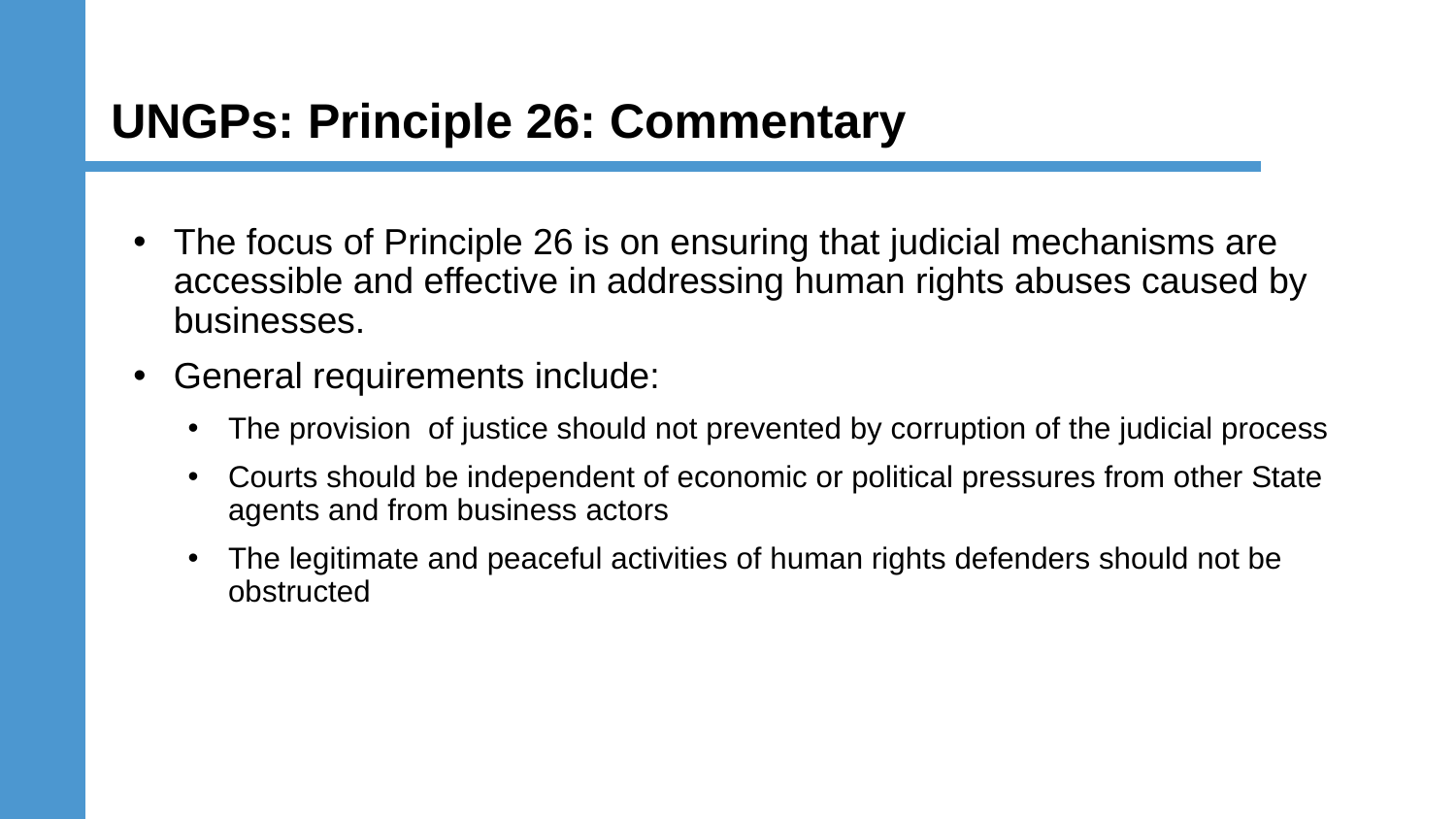

# UNGPs: Principle 26: Commentary

The focus of Principle 26 is on ensuring that judicial mechanisms are accessible and effective in addressing human rights abuses caused by businesses.
General requirements include:
The provision  of justice should not prevented by corruption of the judicial process
Courts should be independent of economic or political pressures from other State agents and from business actors
The legitimate and peaceful activities of human rights defenders should not be obstructed